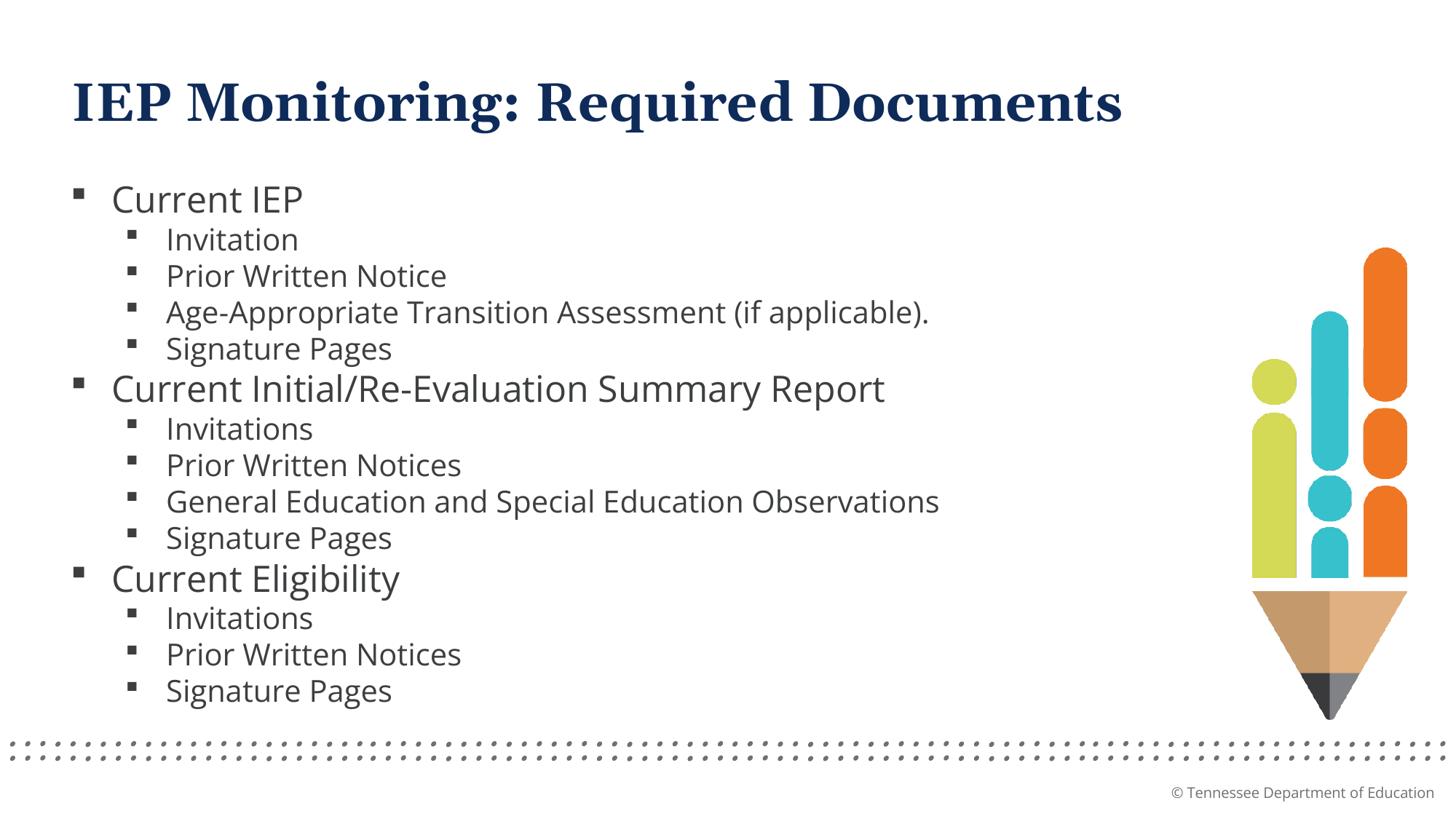

# IEP Monitoring: Required Documents
Current IEP
Invitation
Prior Written Notice
Age-Appropriate Transition Assessment (if applicable).
Signature Pages
Current Initial/Re-Evaluation Summary Report
Invitations
Prior Written Notices
General Education and Special Education Observations
Signature Pages
Current Eligibility
Invitations
Prior Written Notices
Signature Pages